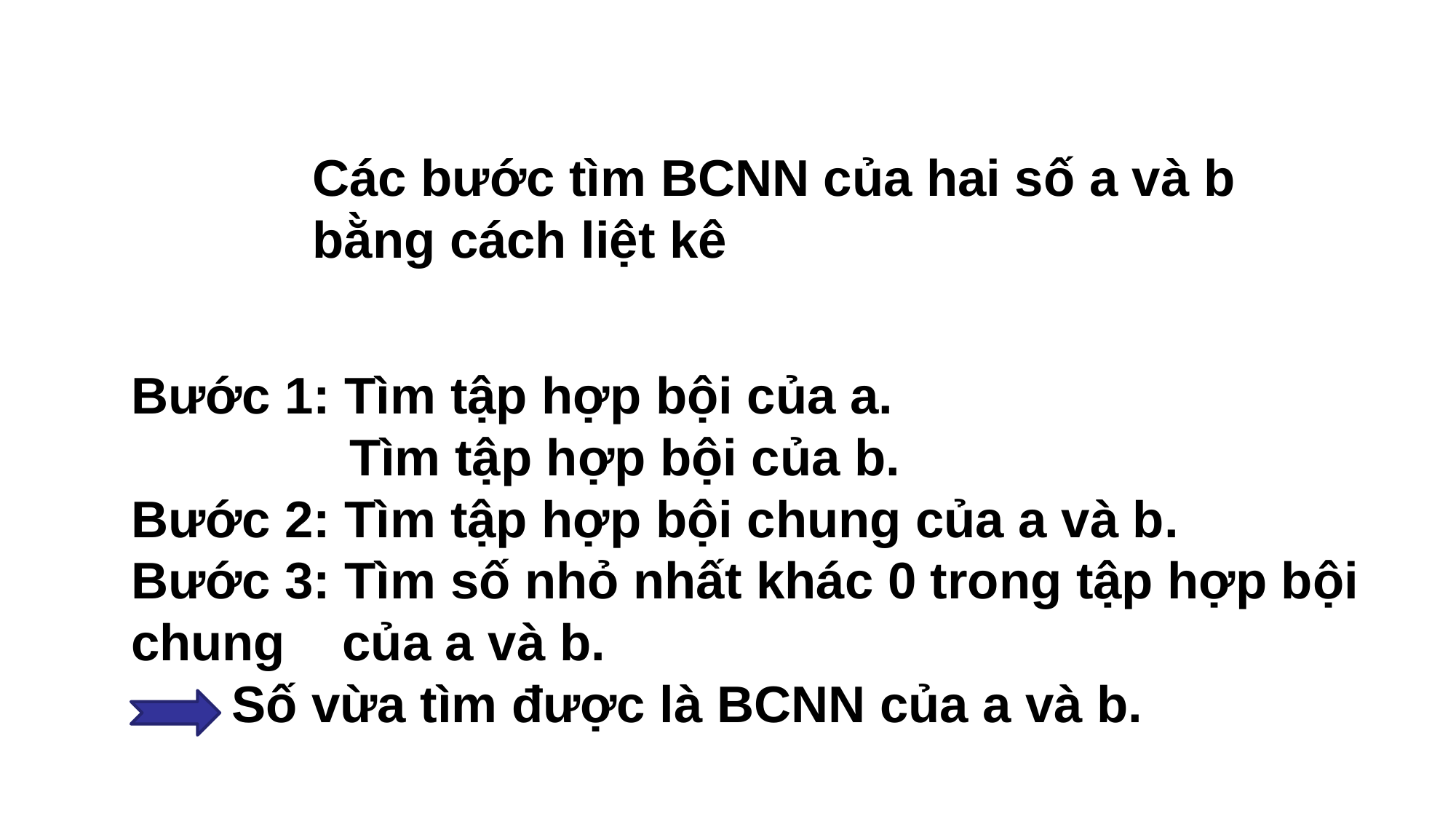

Các bước tìm BCNN của hai số a và b bằng cách liệt kê
Bước 1: Tìm tập hợp bội của a.
		Tìm tập hợp bội của b.
Bước 2: Tìm tập hợp bội chung của a và b.
Bước 3: Tìm số nhỏ nhất khác 0 trong tập hợp bội chung    của a và b.
       Số vừa tìm được là BCNN của a và b.